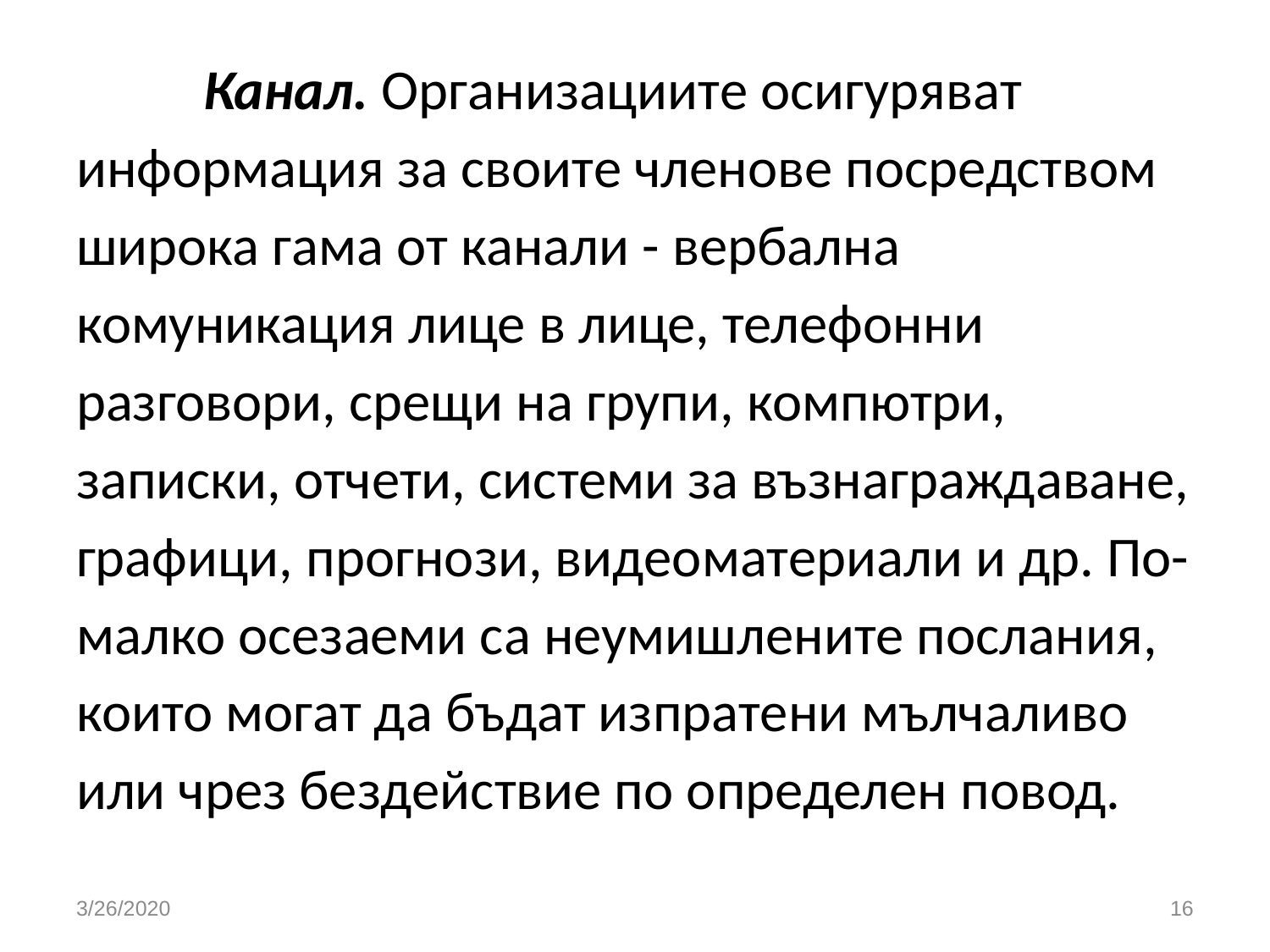

# Канал. Организациите осигуряват информация за своите членове посредством широка гама от канали - вербална комуникация лице в лице, телефонни разговори, срещи на групи, компютри, записки, отчети, системи за възнаграждаване, графици, прогнози, видеоматериали и др. По-малко осезаеми са неумишлените послания, които могат да бъдат изпратени мълчаливо или чрез бездействие по определен повод.
3/26/2020
16